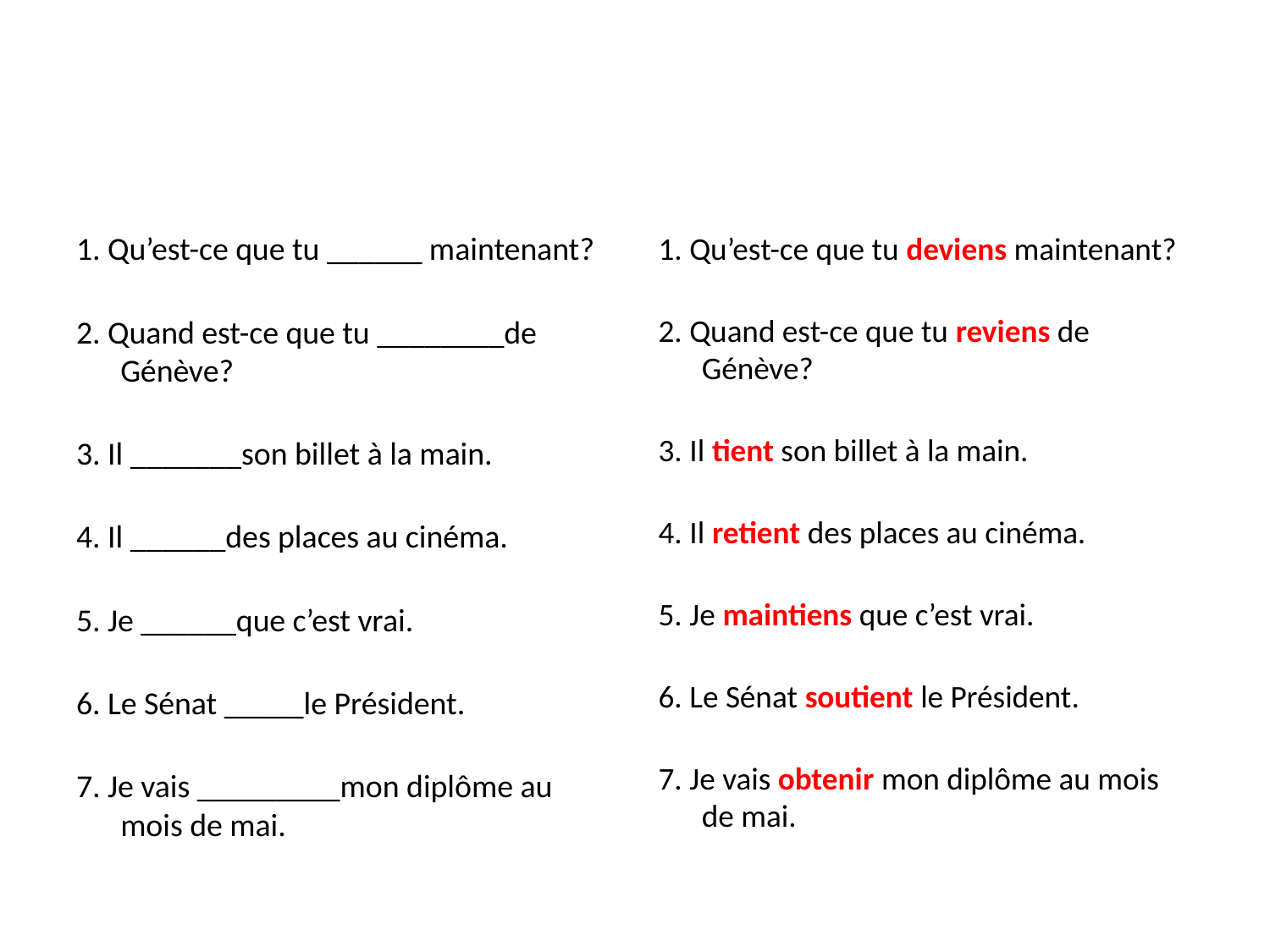

#
1. Qu’est-ce que tu ______ maintenant?
2. Quand est-ce que tu ________de Génève?
3. Il _______son billet à la main.
4. Il ______des places au cinéma.
5. Je ______que c’est vrai.
6. Le Sénat _____le Président.
7. Je vais _________mon diplôme au mois de mai.

1. Qu’est-ce que tu deviens maintenant?
2. Quand est-ce que tu reviens de Génève?
3. Il tient son billet à la main.
4. Il retient des places au cinéma.
5. Je maintiens que c’est vrai.
6. Le Sénat soutient le Président.
7. Je vais obtenir mon diplôme au mois de mai.